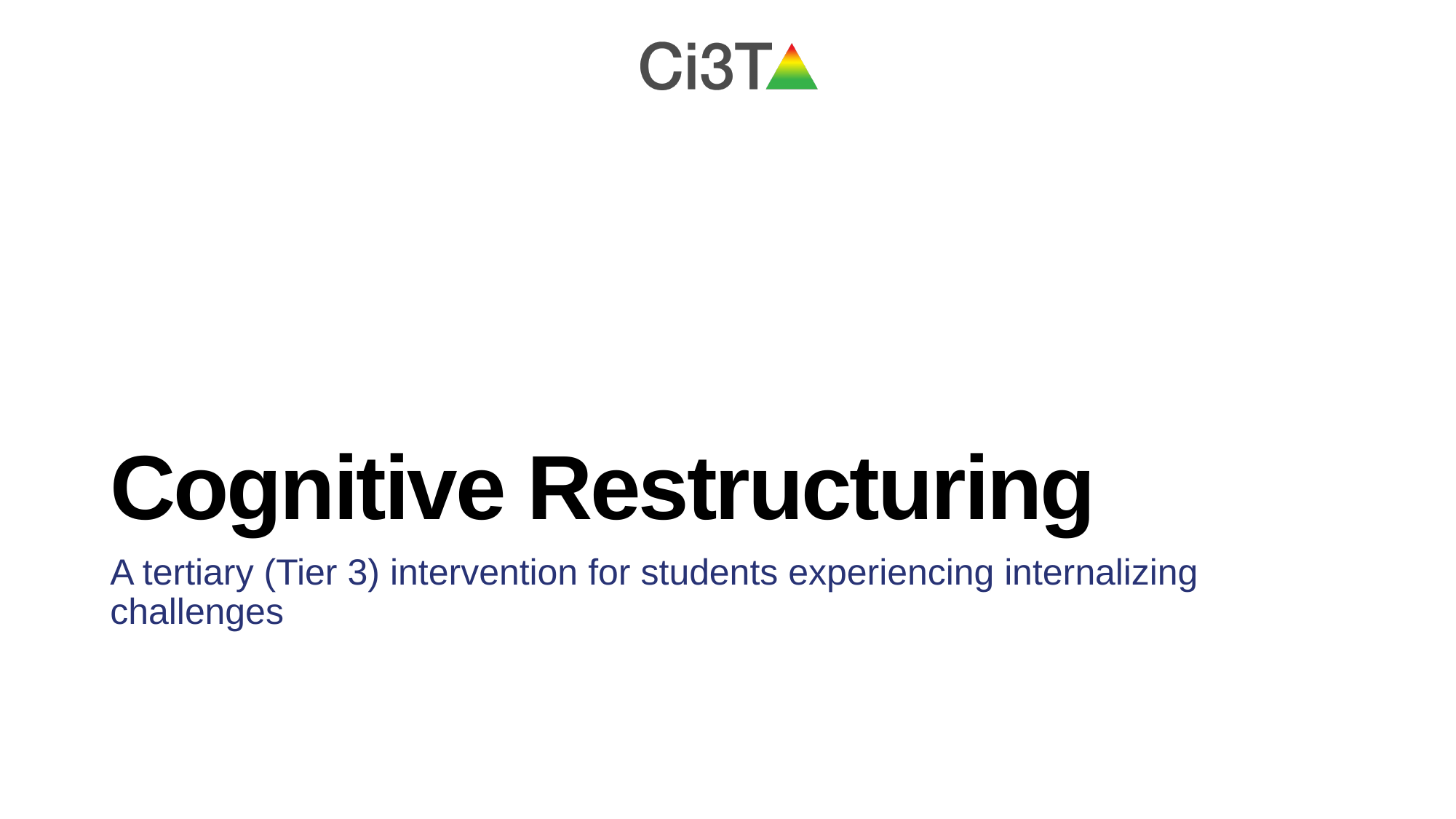

# Cognitive Restructuring
A tertiary (Tier 3) intervention for students experiencing internalizing challenges